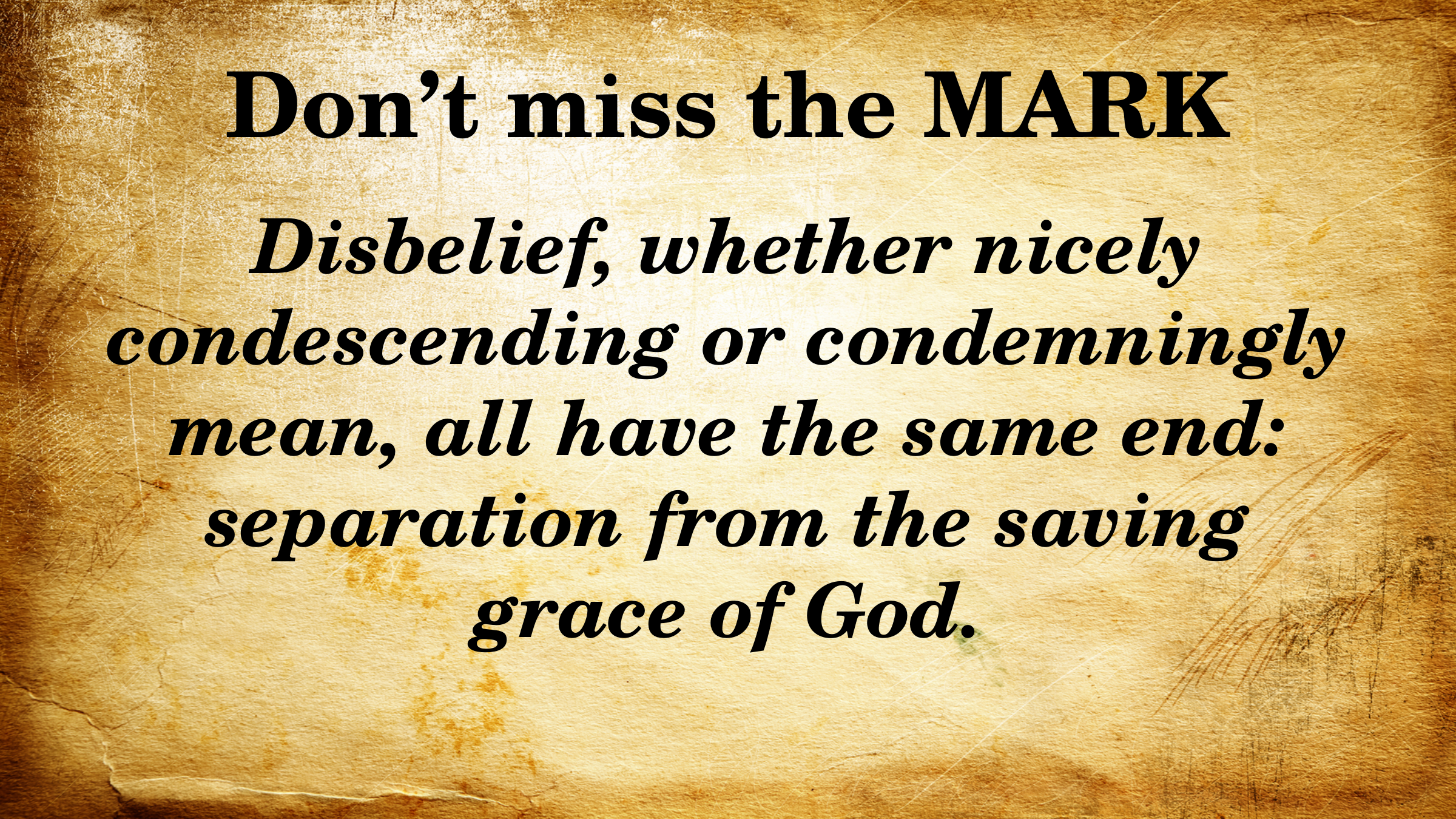

# Don’t miss the MARK
Disbelief, whether nicely condescending or condemningly mean, all have the same end: separation from the saving grace of God.